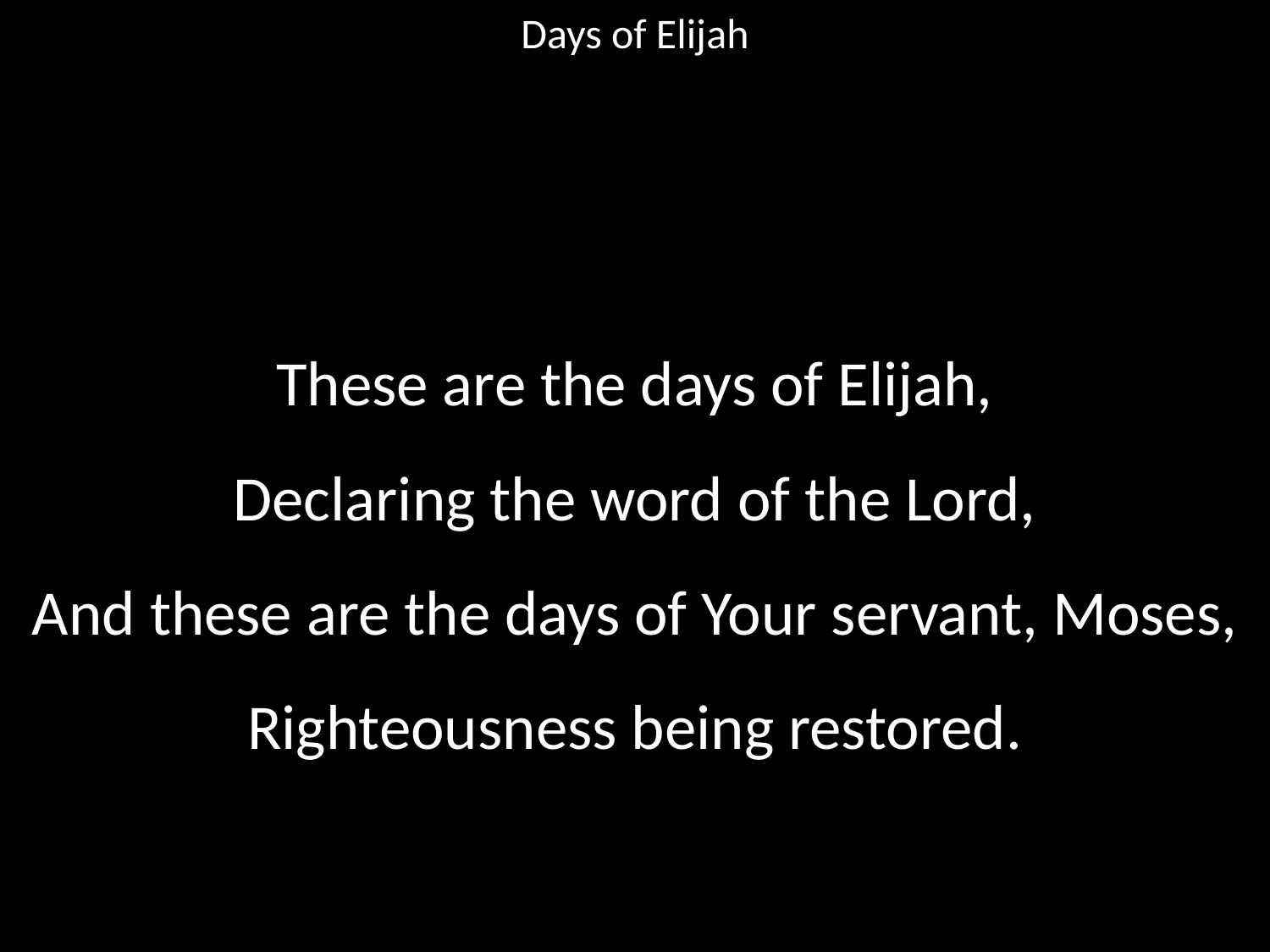

Days of Elijah
#
These are the days of Elijah,
Declaring the word of the Lord,
And these are the days of Your servant, Moses,
Righteousness being restored.